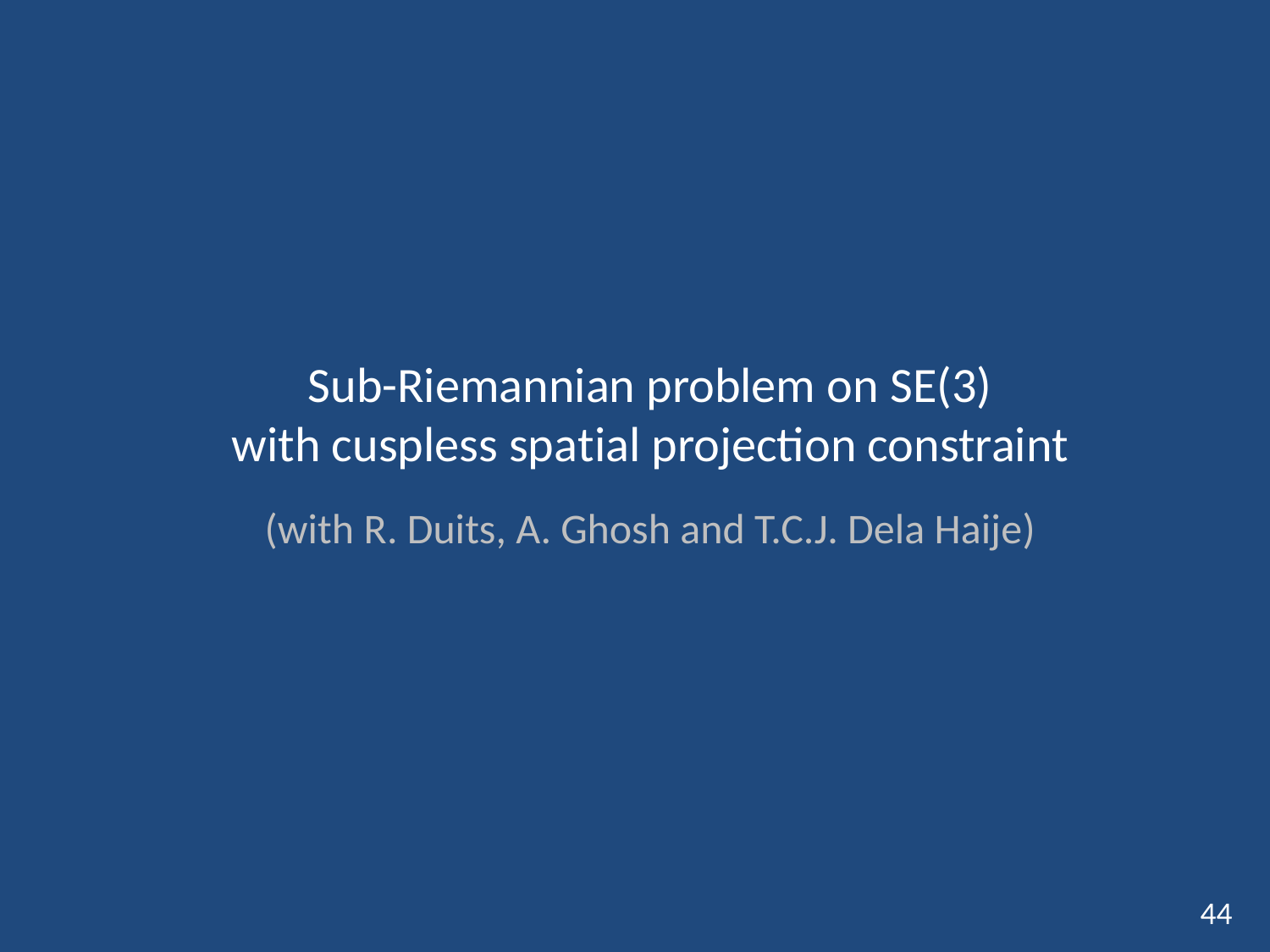

Sub-Riemannian problem on SE(3)
with cuspless spatial projection constraint
(with R. Duits, A. Ghosh and T.C.J. Dela Haije)

44
44